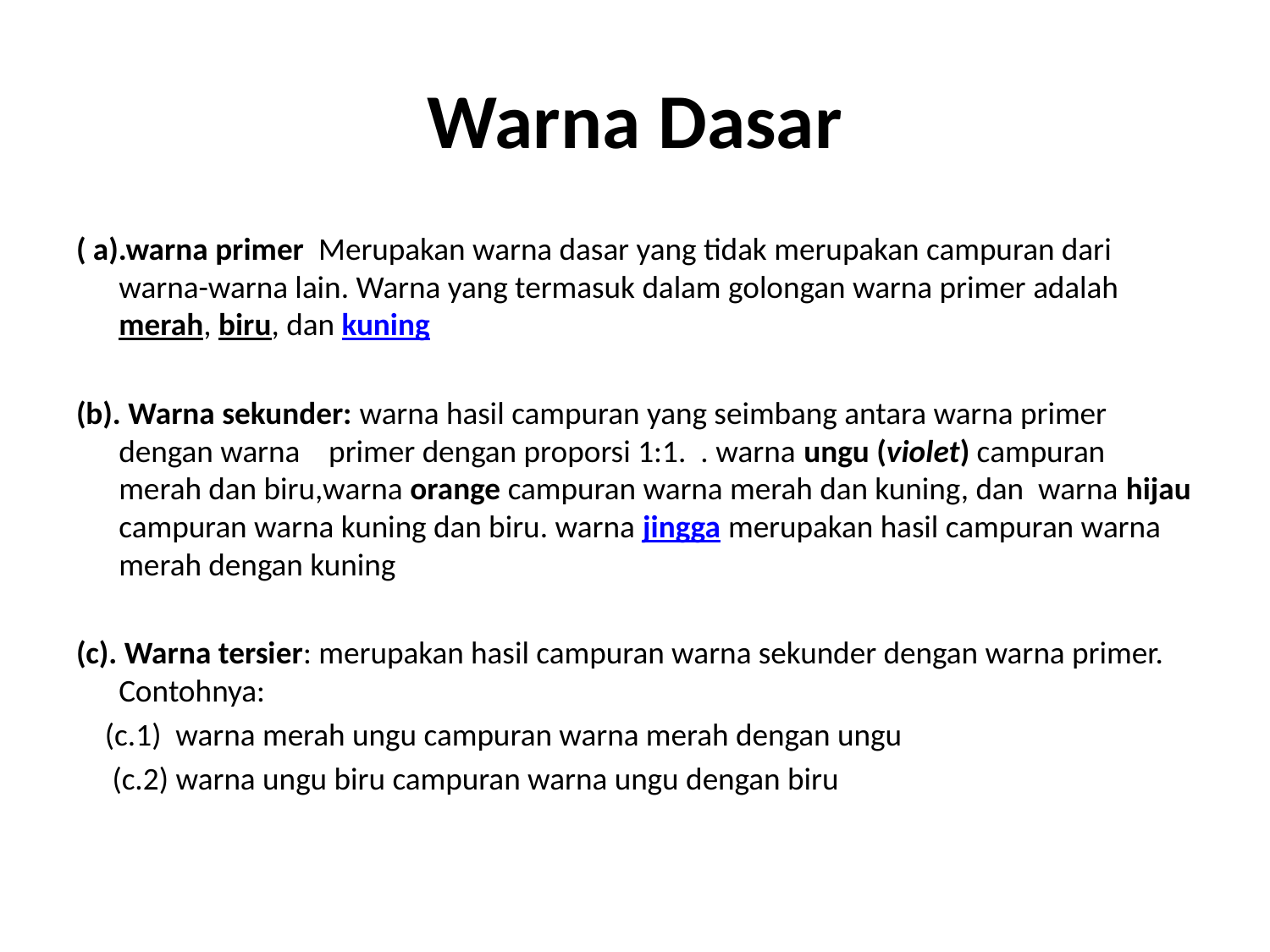

# Warna Dasar
( a).warna primer  Merupakan warna dasar yang tidak merupakan campuran dari warna-warna lain. Warna yang termasuk dalam golongan warna primer adalah merah, biru, dan kuning

(b). Warna sekunder: warna hasil campuran yang seimbang antara warna primer dengan warna    primer dengan proporsi 1:1.  . warna ungu (violet) campuran merah dan biru,warna orange campuran warna merah dan kuning, dan  warna hijau campuran warna kuning dan biru. warna jingga merupakan hasil campuran warna merah dengan kuning

(c). Warna tersier: merupakan hasil campuran warna sekunder dengan warna primer. Contohnya:
    (c.1)  warna merah ungu campuran warna merah dengan ungu
     (c.2) warna ungu biru campuran warna ungu dengan biru